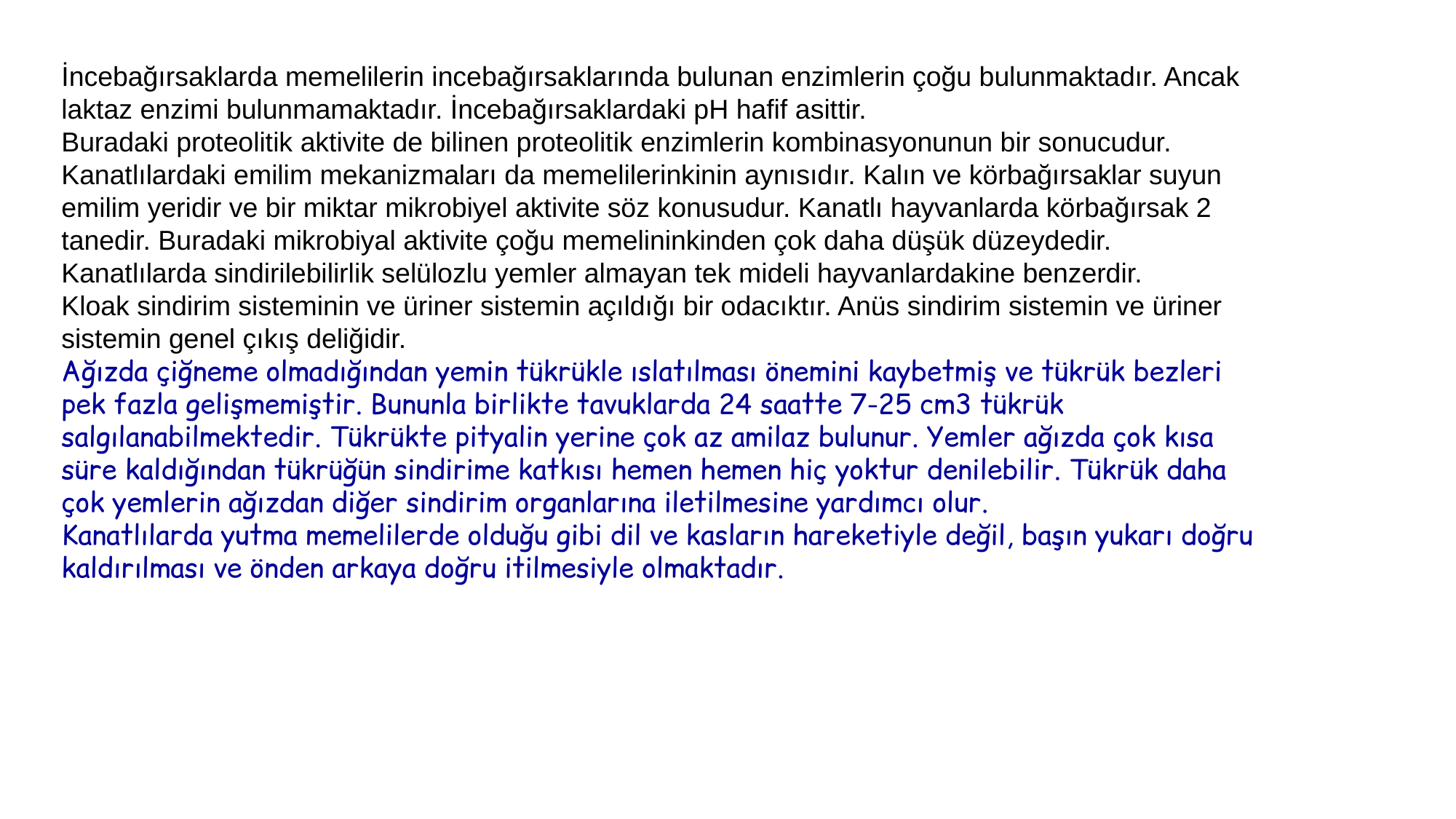

İncebağırsaklarda memelilerin incebağırsaklarında bulunan enzimlerin çoğu bulunmaktadır. Ancak laktaz enzimi bulunmamaktadır. İncebağırsaklardaki pH hafif asittir.
Buradaki proteolitik aktivite de bilinen proteolitik enzimlerin kombinasyonunun bir sonucudur.
Kanatlılardaki emilim mekanizmaları da memelilerinkinin aynısıdır. Kalın ve körbağırsaklar suyun emilim yeridir ve bir miktar mikrobiyel aktivite söz konusudur. Kanatlı hayvanlarda körbağırsak 2 tanedir. Buradaki mikrobiyal aktivite çoğu memelininkinden çok daha düşük düzeydedir. Kanatlılarda sindirilebilirlik selülozlu yemler almayan tek mideli hayvanlardakine benzerdir.
Kloak sindirim sisteminin ve üriner sistemin açıldığı bir odacıktır. Anüs sindirim sistemin ve üriner sistemin genel çıkış deliğidir.
Ağızda çiğneme olmadığından yemin tükrükle ıslatılması önemini kaybetmiş ve tükrük bezleri pek fazla gelişmemiştir. Bununla birlikte tavuklarda 24 saatte 7-25 cm3 tükrük salgılanabilmektedir. Tükrükte pityalin yerine çok az amilaz bulunur. Yemler ağızda çok kısa süre kaldığından tükrüğün sindirime katkısı hemen hemen hiç yoktur denilebilir. Tükrük daha çok yemlerin ağızdan diğer sindirim organlarına iletilmesine yardımcı olur.
Kanatlılarda yutma memelilerde olduğu gibi dil ve kasların hareketiyle değil, başın yukarı doğru kaldırılması ve önden arkaya doğru itilmesiyle olmaktadır.